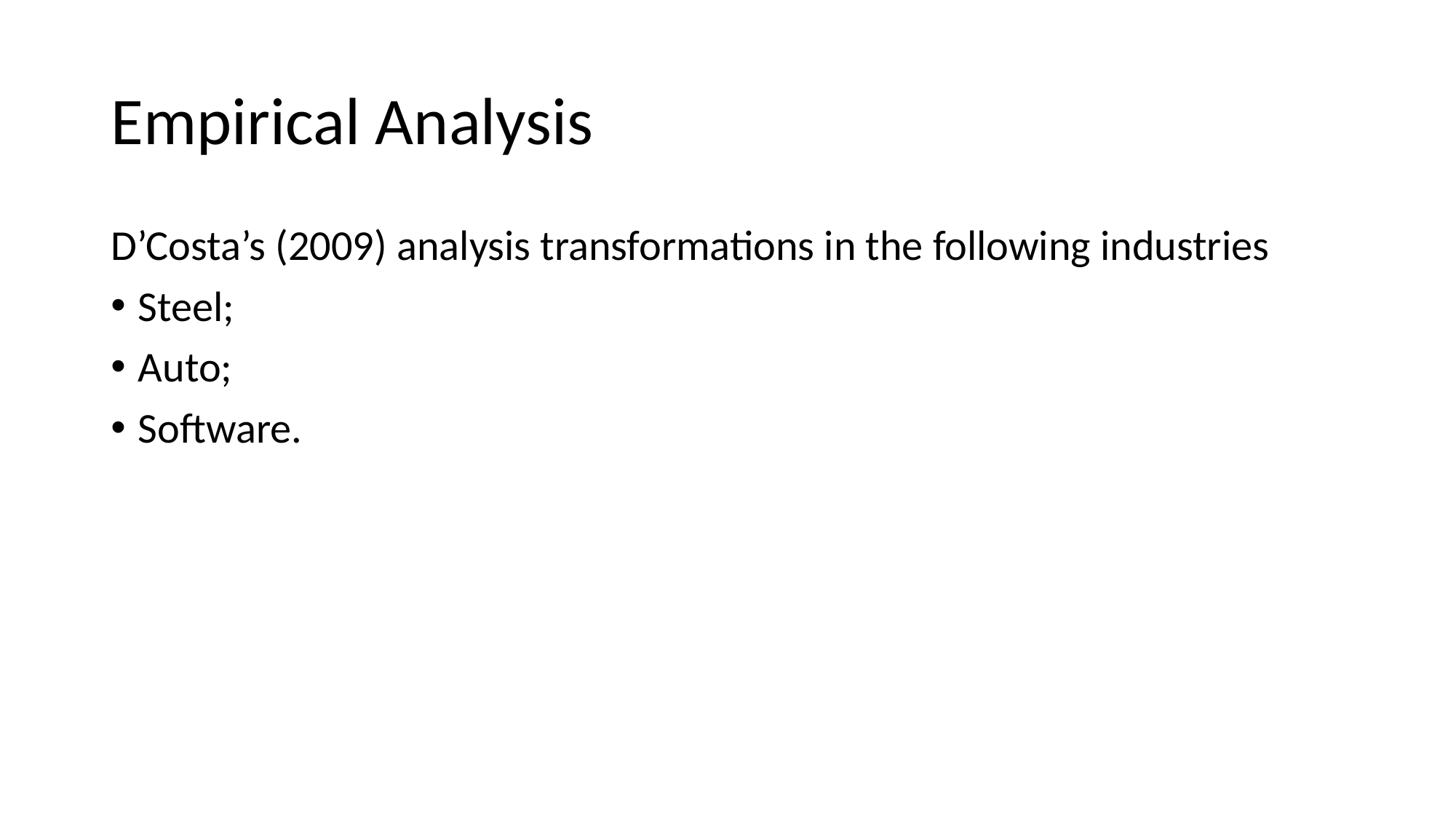

# Empirical Analysis
D’Costa’s (2009) analysis transformations in the following industries
Steel;
Auto;
Software.